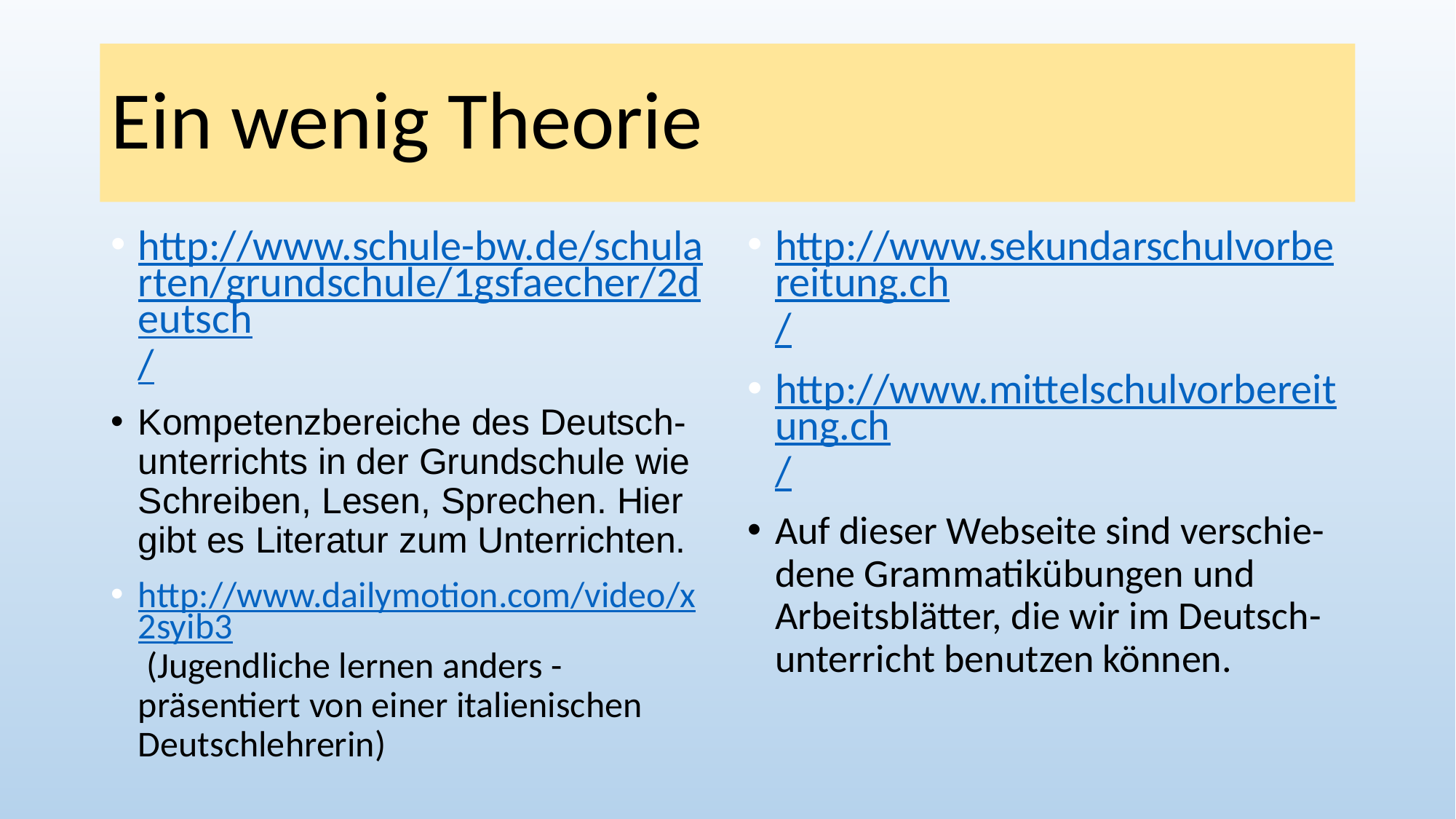

# Ein wenig Theorie
http://www.schule-bw.de/schularten/grundschule/1gsfaecher/2deutsch/
Kompetenzbereiche des Deutsch-unterrichts in der Grundschule wie Schreiben, Lesen, Sprechen. Hier gibt es Literatur zum Unterrichten.
http://www.dailymotion.com/video/x2syib3 (Jugendliche lernen anders - präsentiert von einer italienischen Deutschlehrerin)

http://www.sekundarschulvorbereitung.ch/
http://www.mittelschulvorbereitung.ch/
Auf dieser Webseite sind verschie-dene Grammatikübungen und Arbeitsblätter, die wir im Deutsch-unterricht benutzen können.